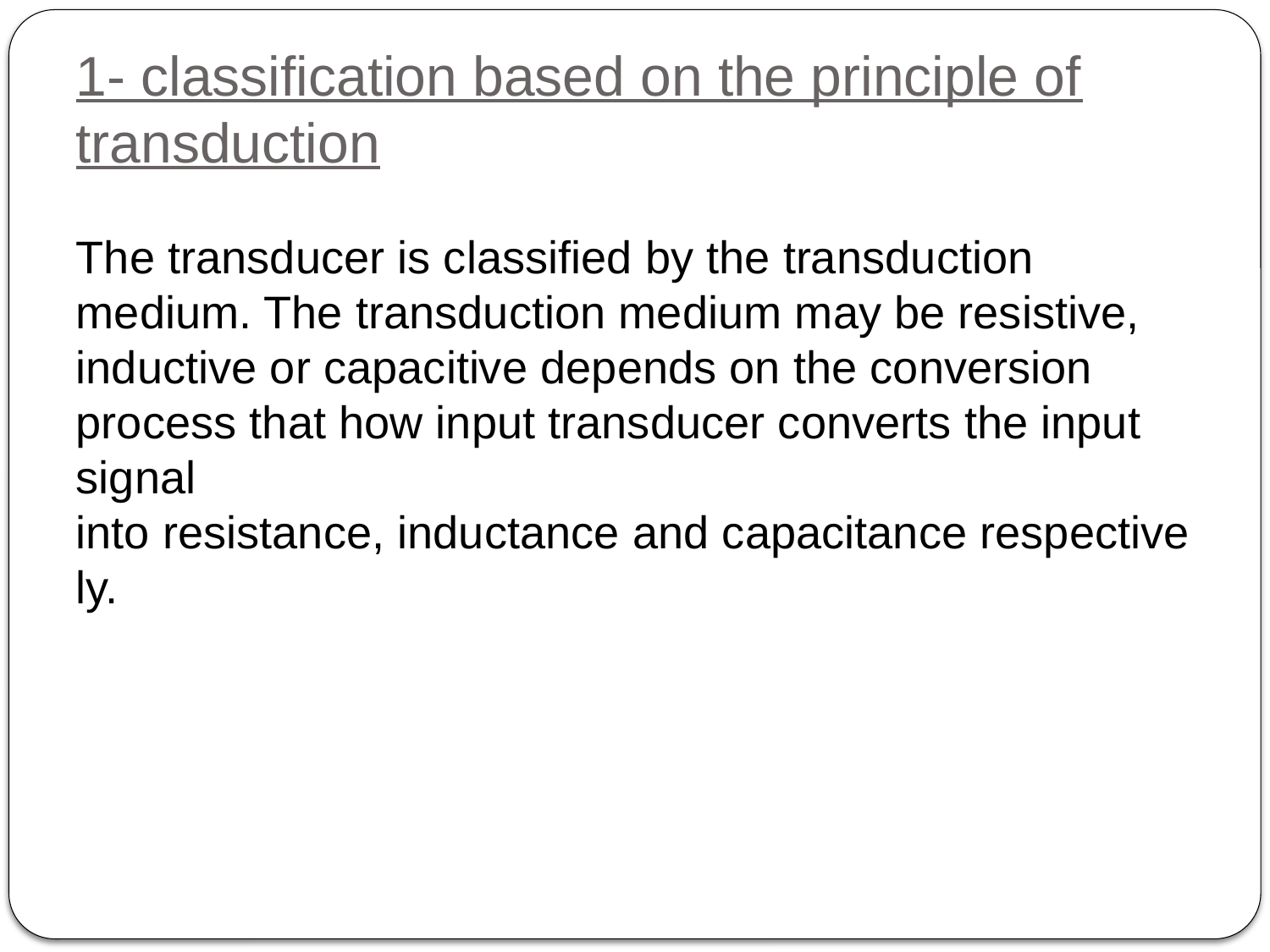

# 1- classification based on the principle of transduction
The transducer is classified by the transduction medium. The transduction medium may be resistive, inductive or capacitive depends on the conversion process that how input transducer converts the input signal into resistance, inductance and capacitance respectively.